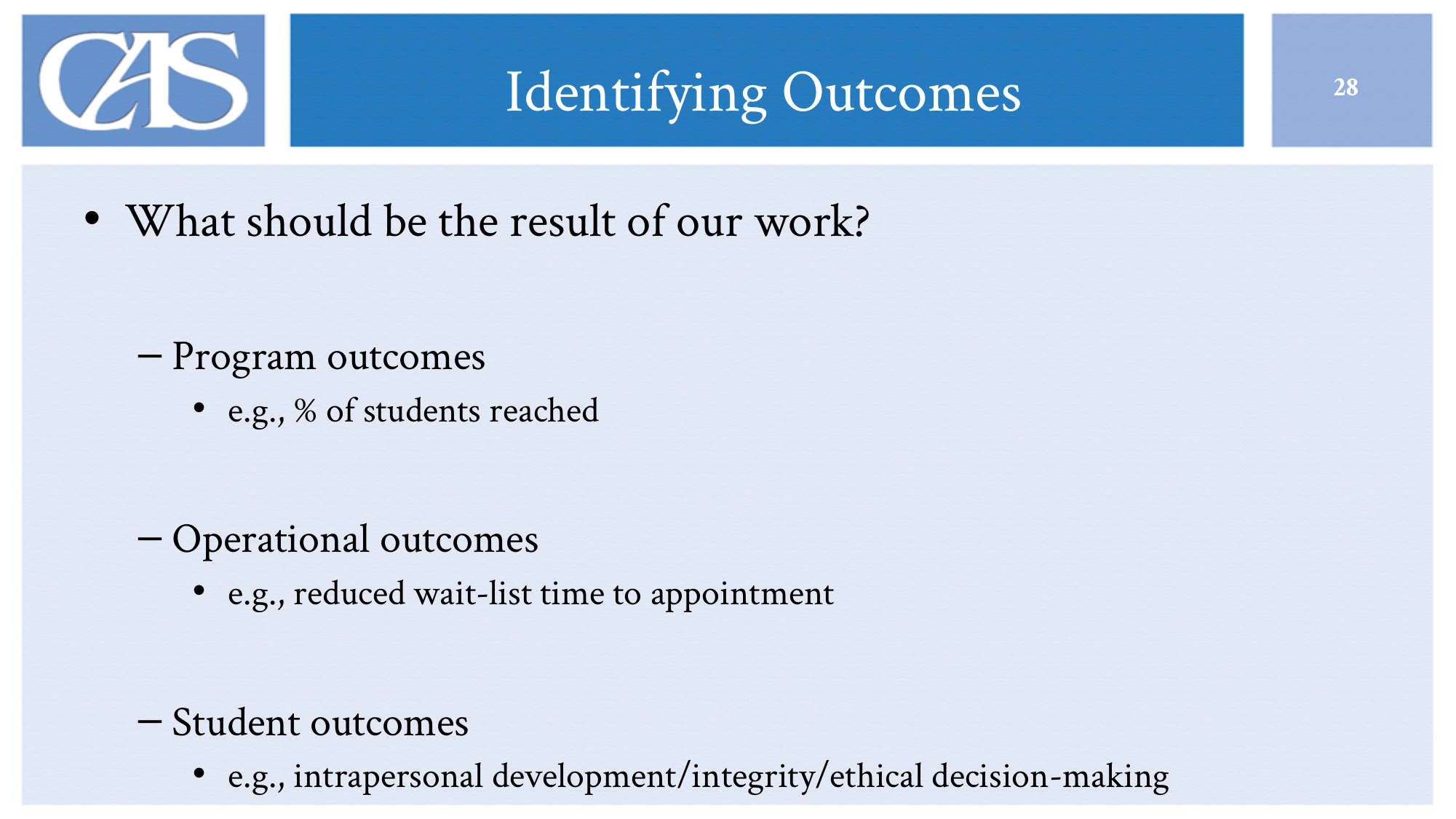

# Identifying Outcomes
28
What should be the result of our work?

Program outcomes
 e.g., % of students reached

Operational outcomes
 e.g., reduced wait-list time to appointment

Student outcomes
 e.g., intrapersonal development/integrity/ethical decision-making